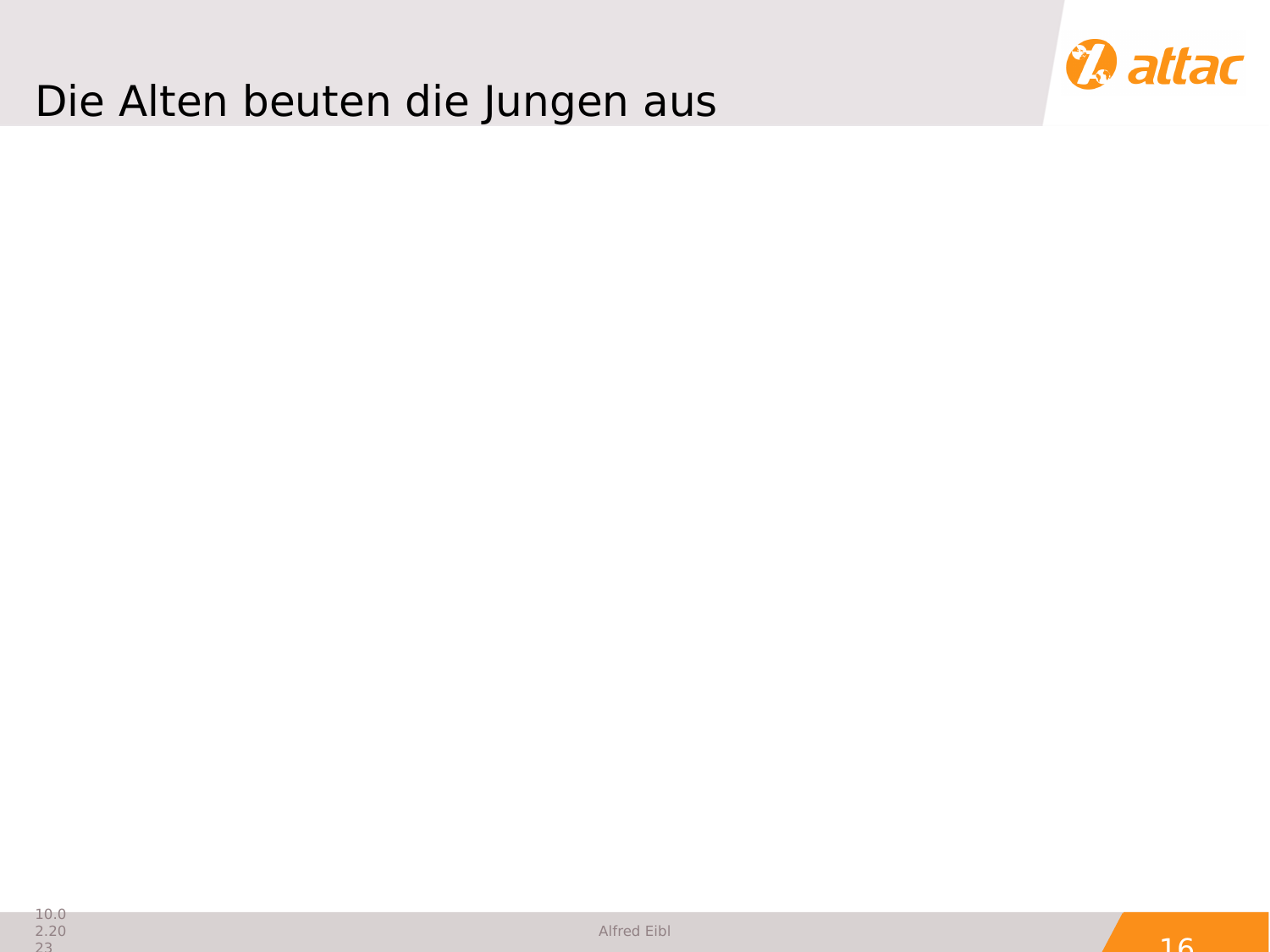

# Die Alten beuten die Jungen aus
 16
10.02.2023
Alfred Eibl